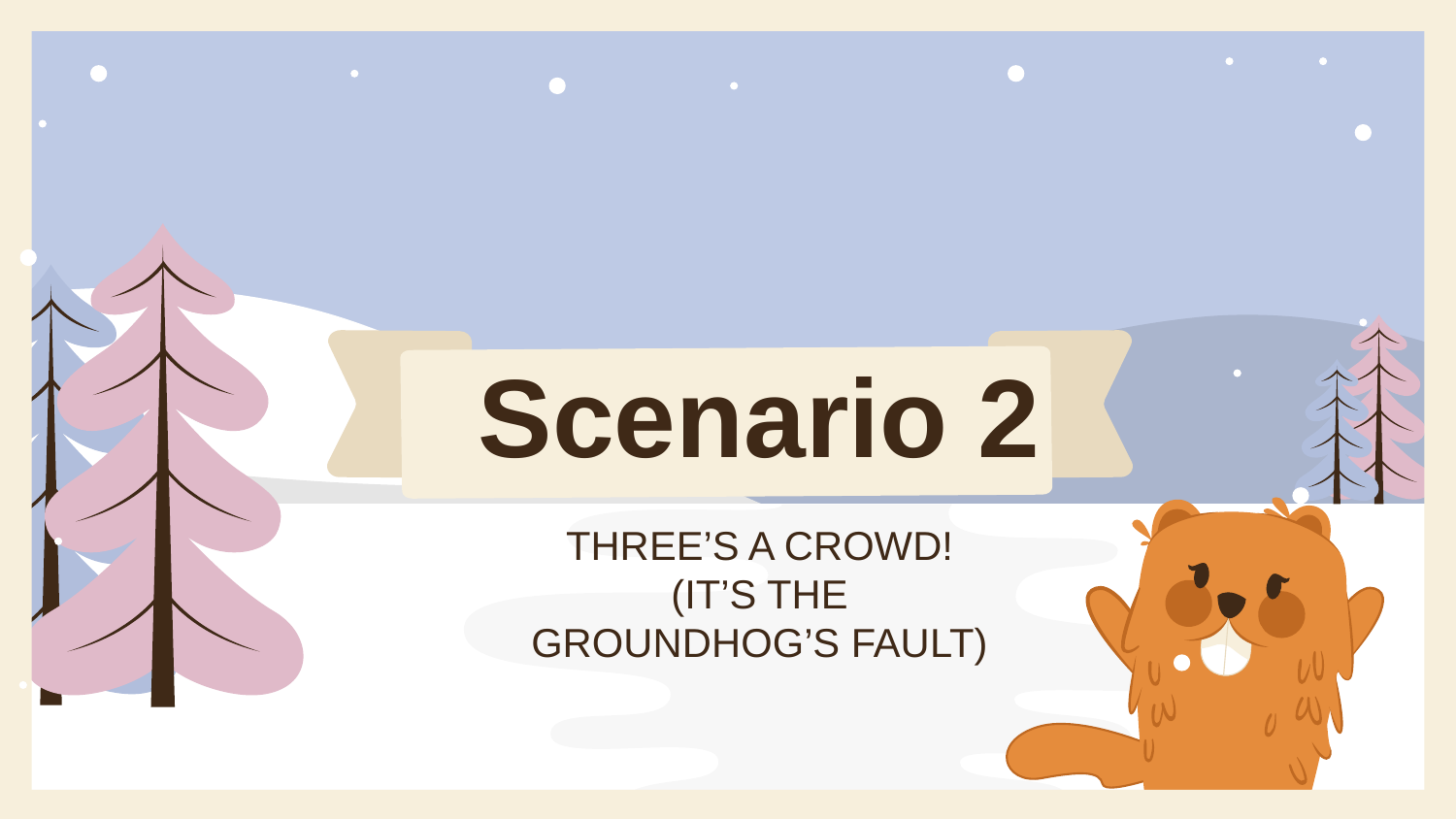

# Scenario 2
THREE’S A CROWD!
(IT’S THE GROUNDHOG’S FAULT)